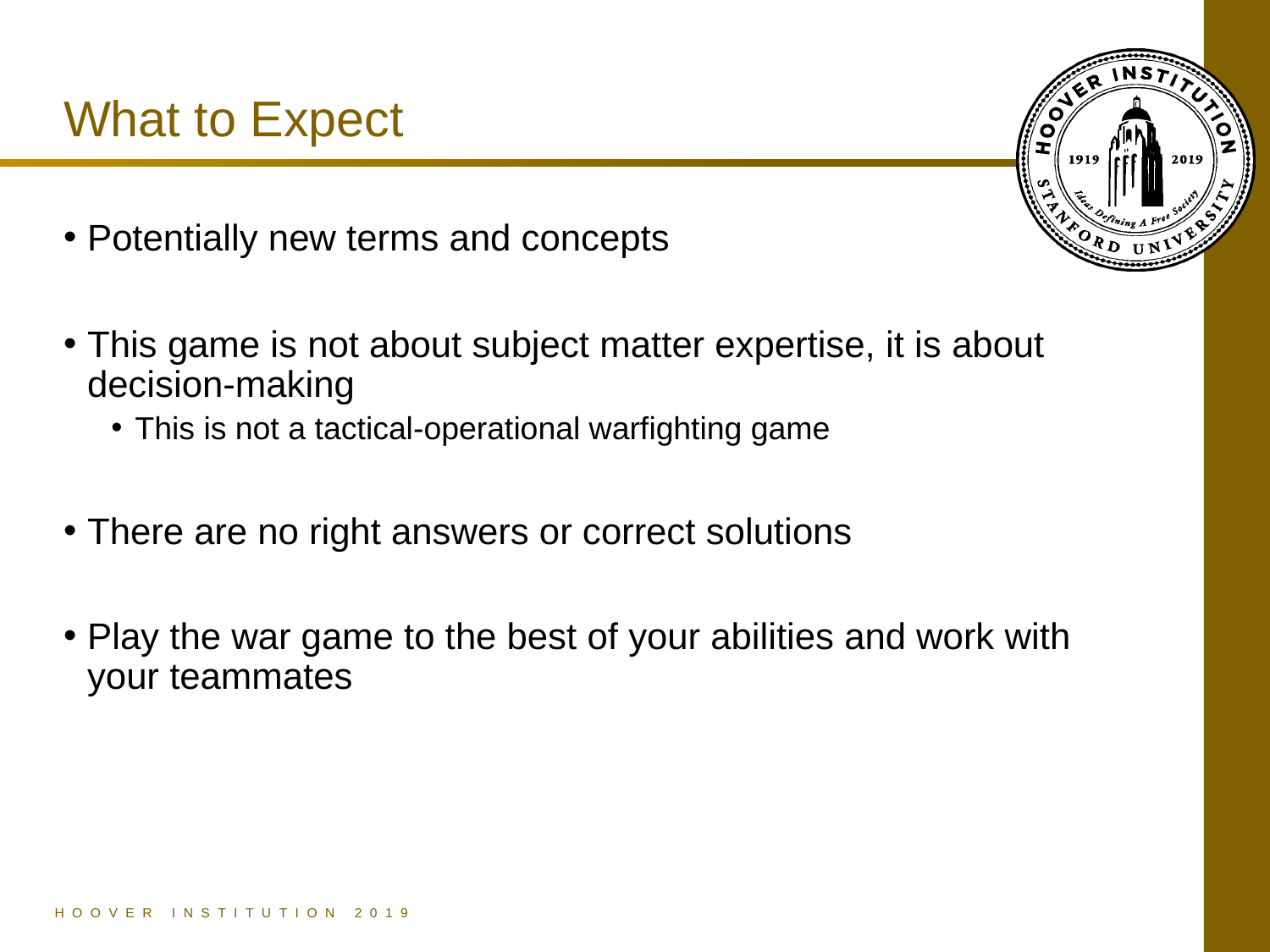

# What to Expect
Potentially new terms and concepts

This game is not about subject matter expertise, it is about decision-making
This is not a tactical-operational warfighting game

There are no right answers or correct solutions

Play the war game to the best of your abilities and work with your teammates